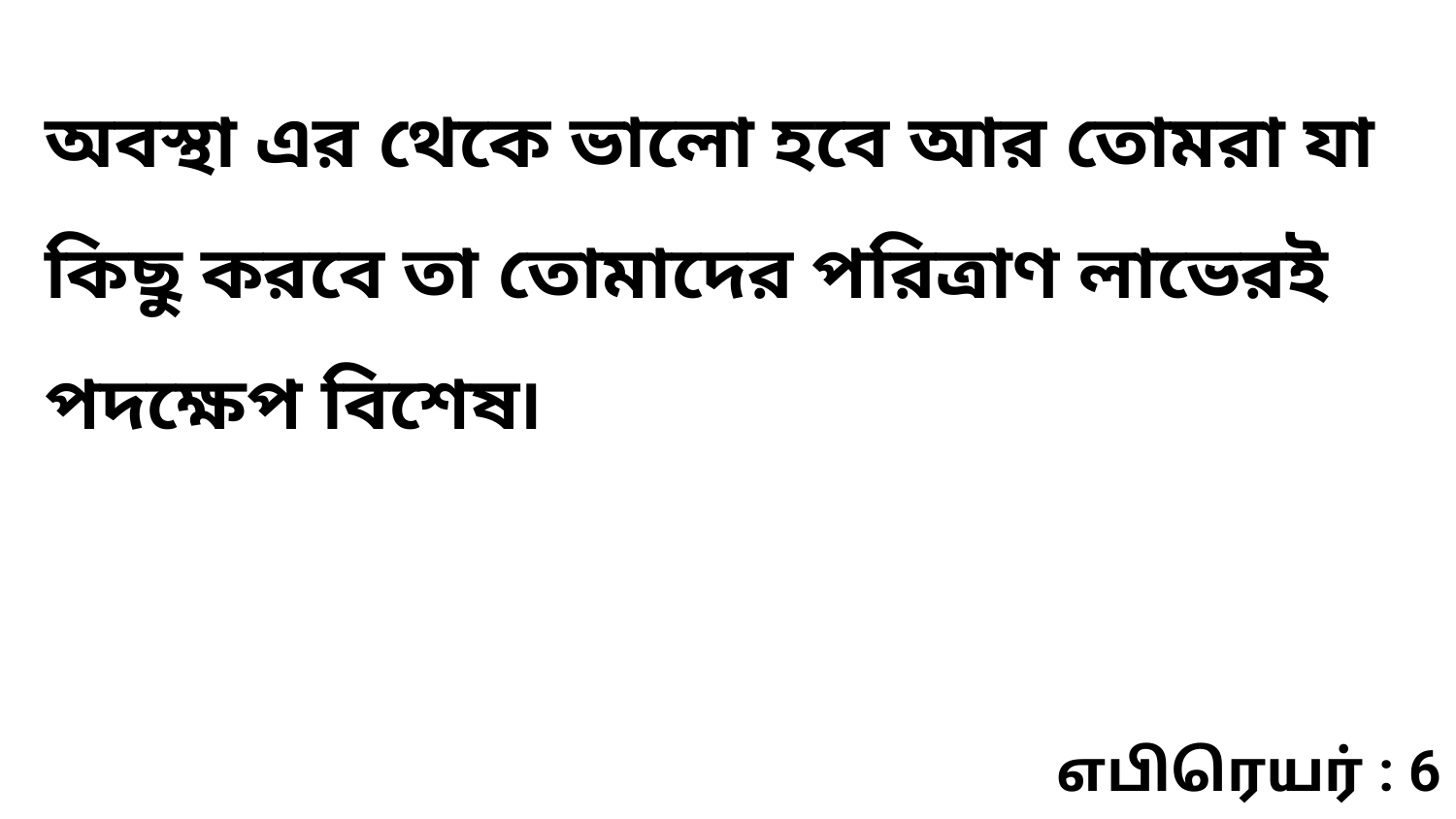

অবস্থা এর থেকে ভালো হবে আর তোমরা যা কিছু করবে তা তোমাদের পরিত্রাণ লাভেরই পদক্ষেপ বিশেষ৷
எபிரெயர் : 6